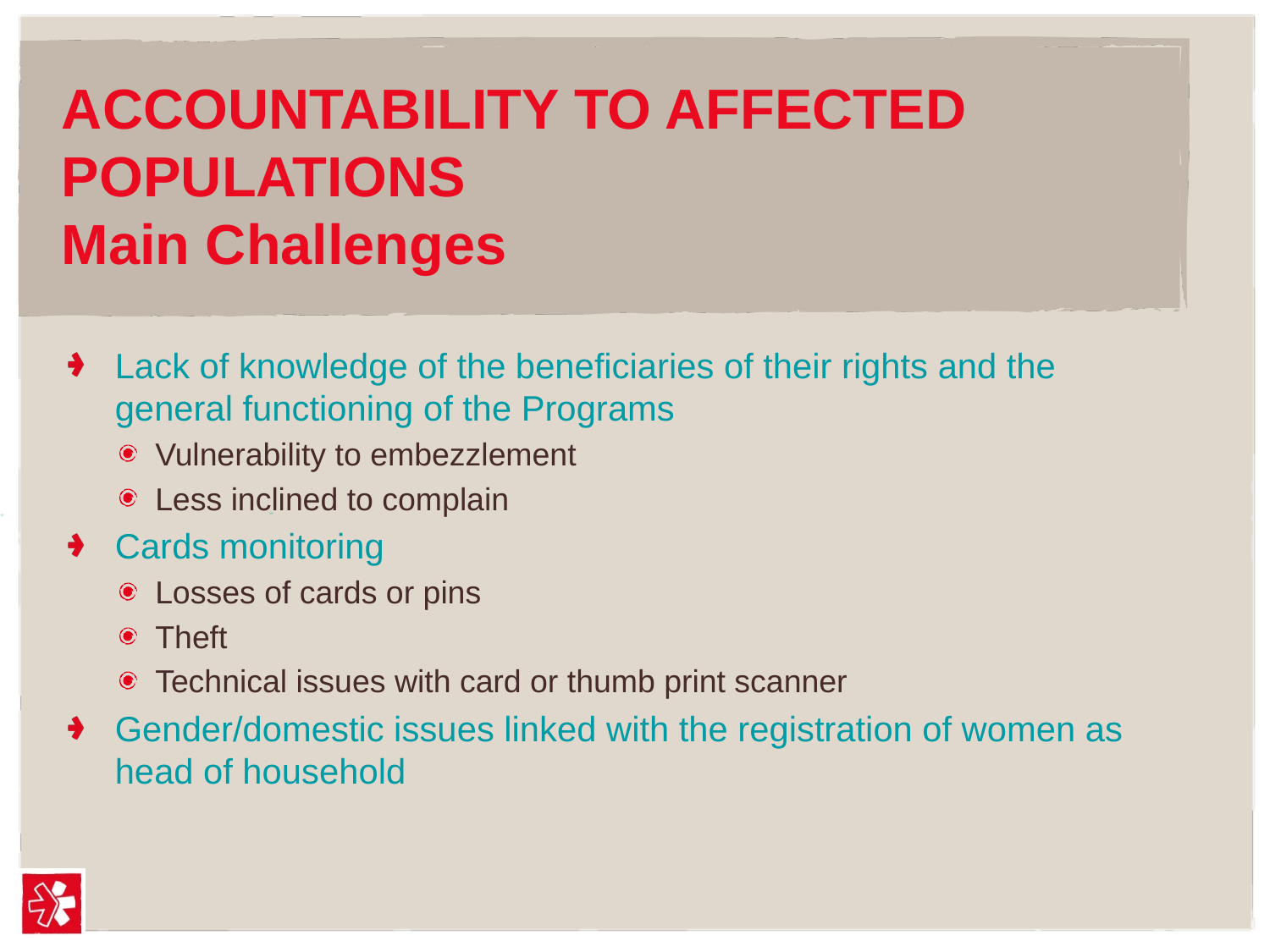

# ACCOUNTABILITY TO AFFECTED POPULATIONS Main Challenges
Lack of knowledge of the beneficiaries of their rights and the general functioning of the Programs
Vulnerability to embezzlement
Less inclined to complain
Cards monitoring
Losses of cards or pins
Theft
Technical issues with card or thumb print scanner
Gender/domestic issues linked with the registration of women as head of household

11